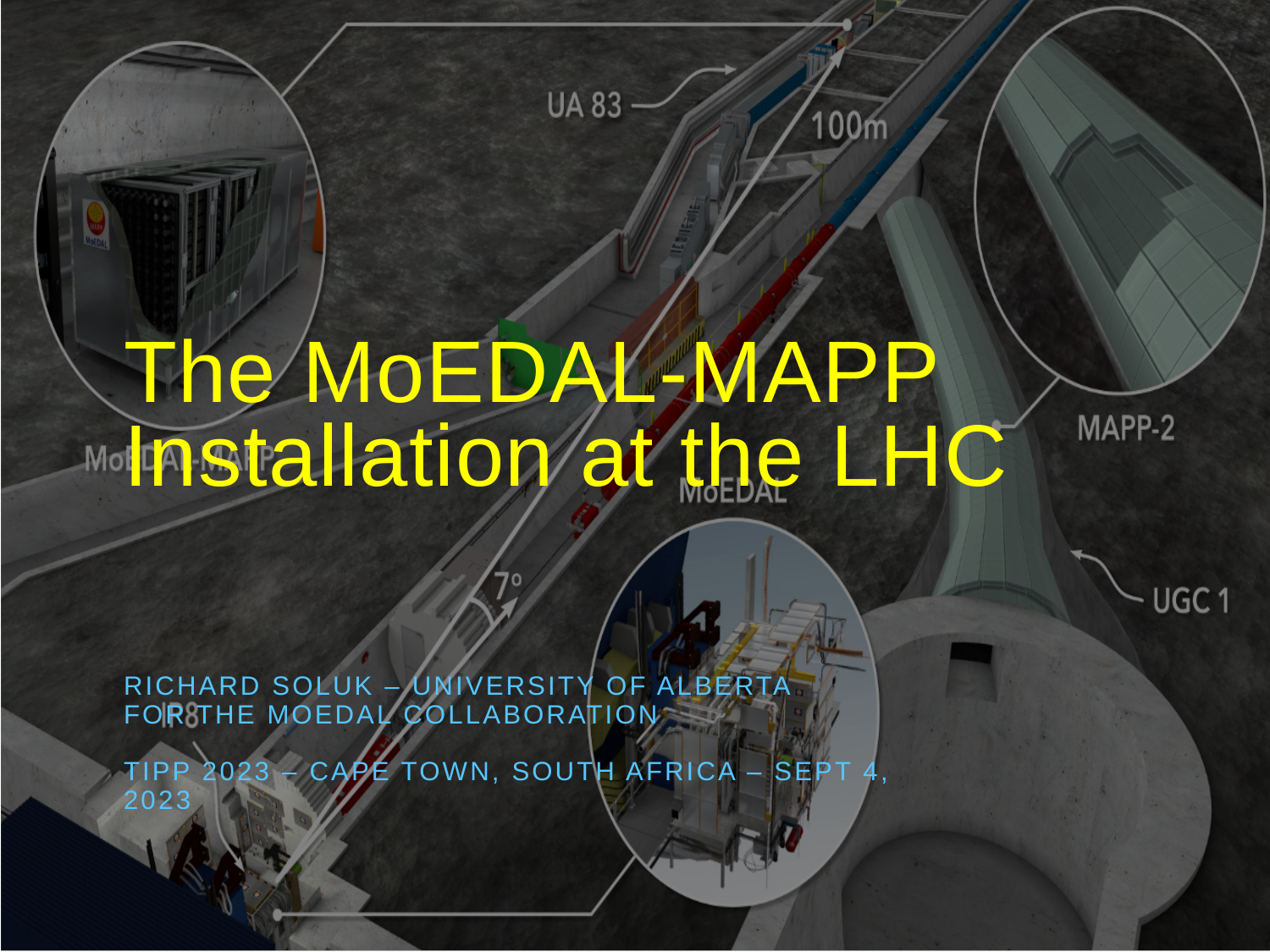

# The MoEDAL-MAPP Installation at the LHC
Richard Soluk – University of Alberta
For the MoEDAL collaboration

TIPP 2023 – Cape Town, South Africa – Sept 4, 2023